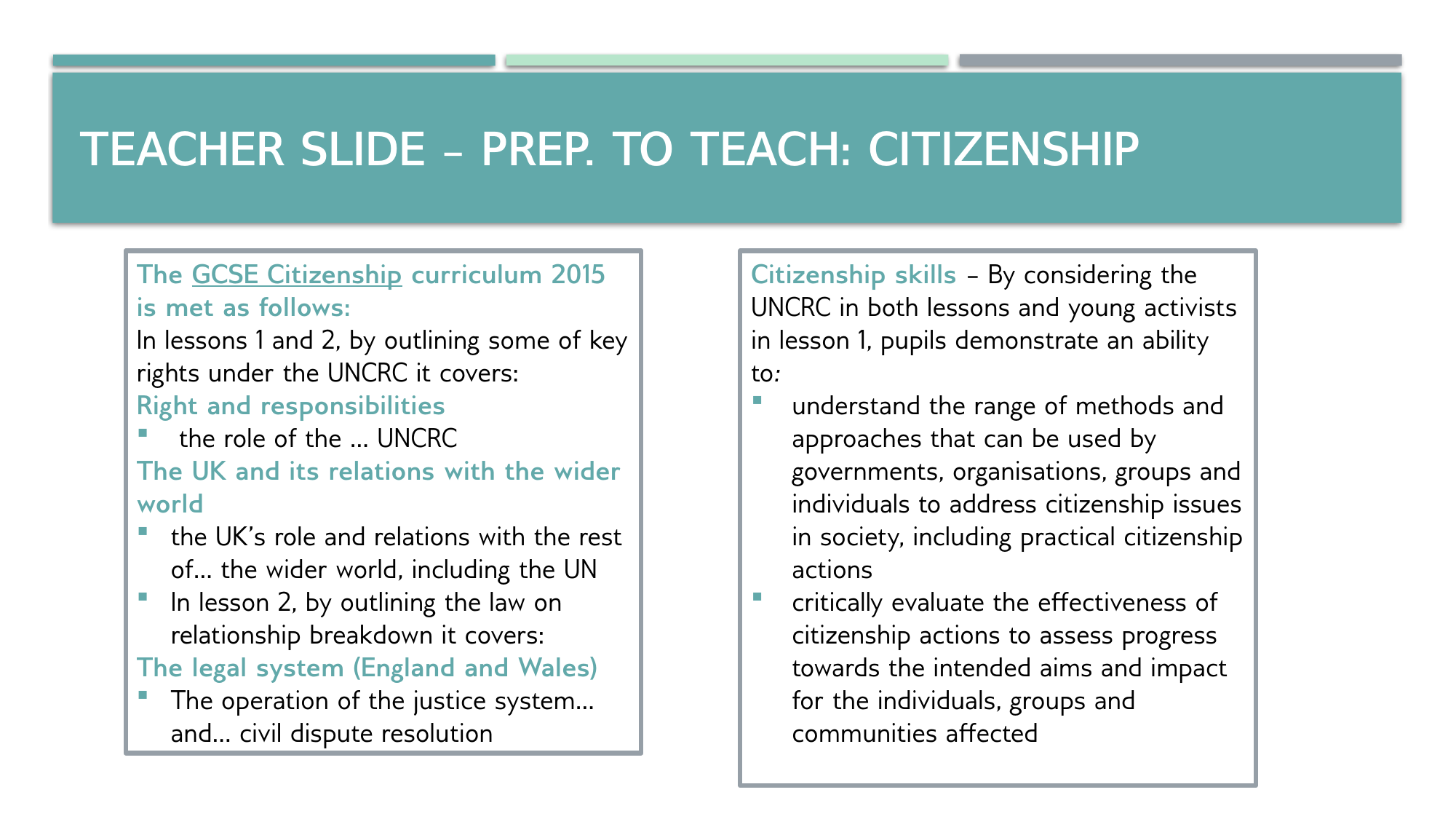

# TEACHER SLIDE – PREP. TO TEACH: CITIZENSHIP
The GCSE Citizenship curriculum 2015 is met as follows:
In lessons 1 and 2, by outlining some of key rights under the UNCRC it covers:
Right and responsibilities
 the role of the … UNCRC
The UK and its relations with the wider world
the UK’s role and relations with the rest of… the wider world, including the UN
In lesson 2, by outlining the law on relationship breakdown it covers:
The legal system (England and Wales)
The operation of the justice system… and… civil dispute resolution
Citizenship skills – By considering the UNCRC in both lessons and young activists in lesson 1, pupils demonstrate an ability to:
understand the range of methods and approaches that can be used by governments, organisations, groups and individuals to address citizenship issues in society, including practical citizenship actions
critically evaluate the effectiveness of citizenship actions to assess progress towards the intended aims and impact for the individuals, groups and communities affected